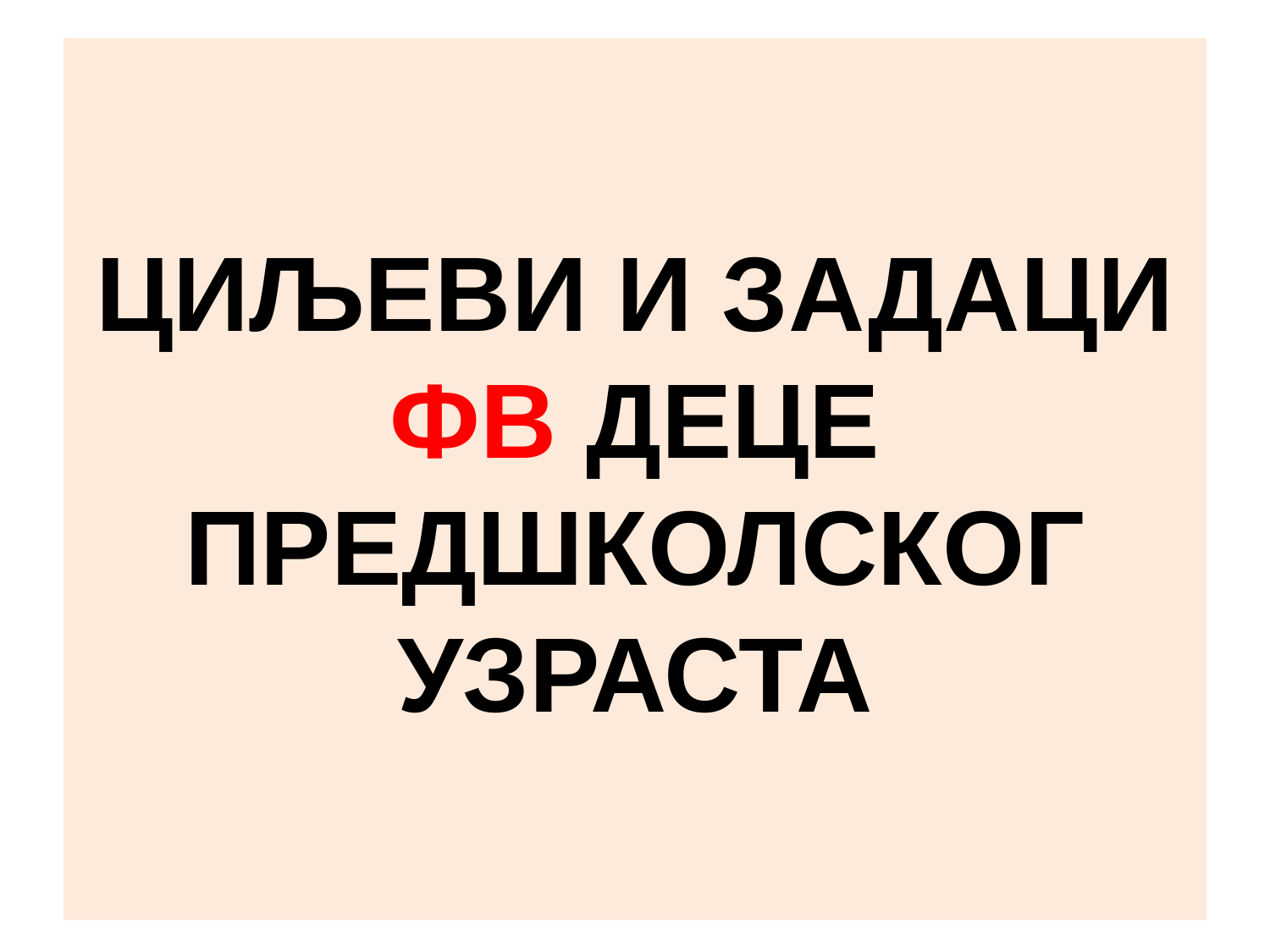

# ЦИЉЕВИ И ЗАДАЦИ ФВ ДЕЦЕ ПРЕДШКОЛСКОГ УЗРАСТА